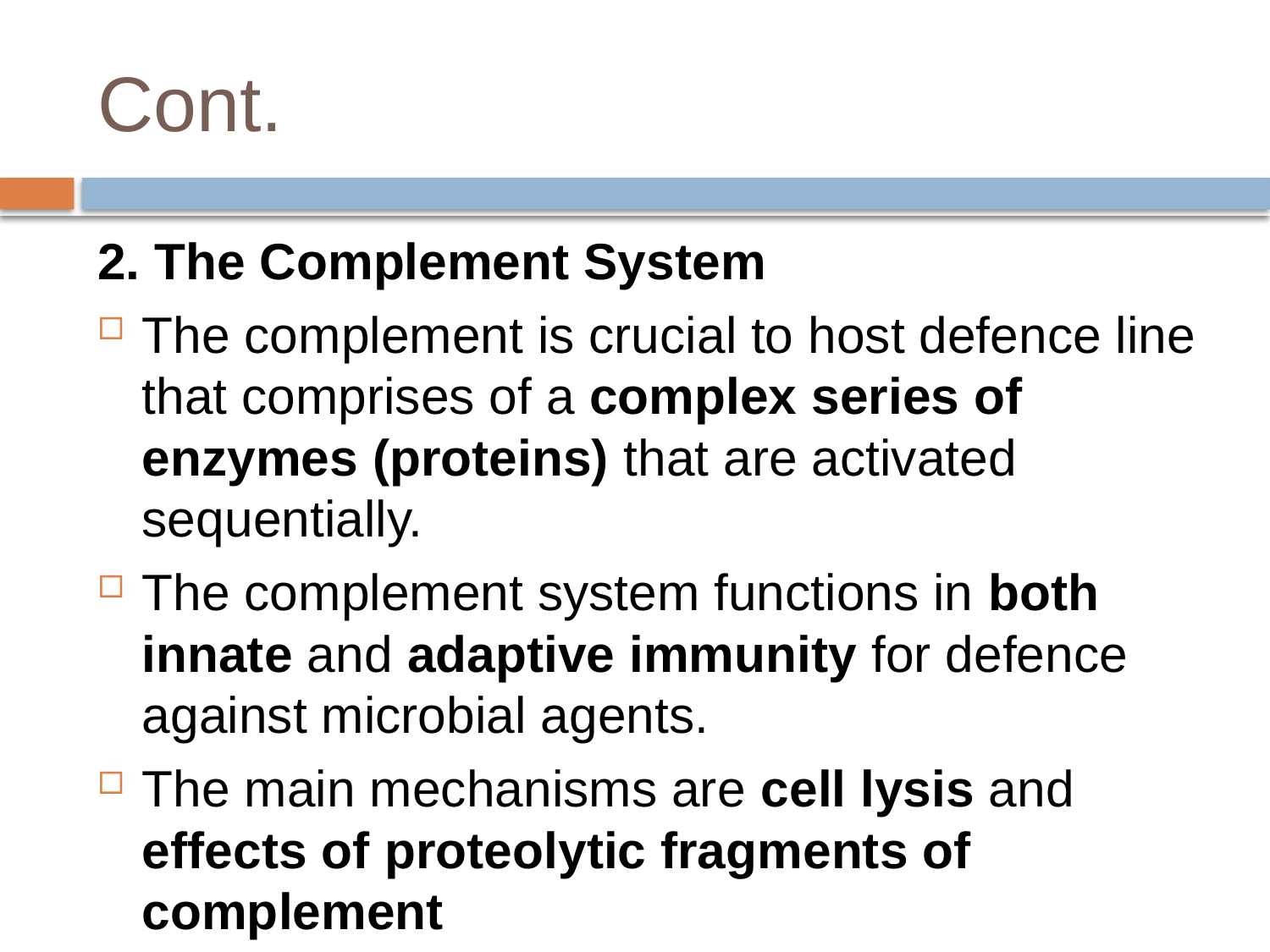

# Cont.
2. The Complement System
The complement is crucial to host defence line that comprises of a complex series of enzymes (proteins) that are activated sequentially.
The complement system functions in both innate and adaptive immunity for defence against microbial agents.
The main mechanisms are cell lysis and effects of proteolytic fragments of complement